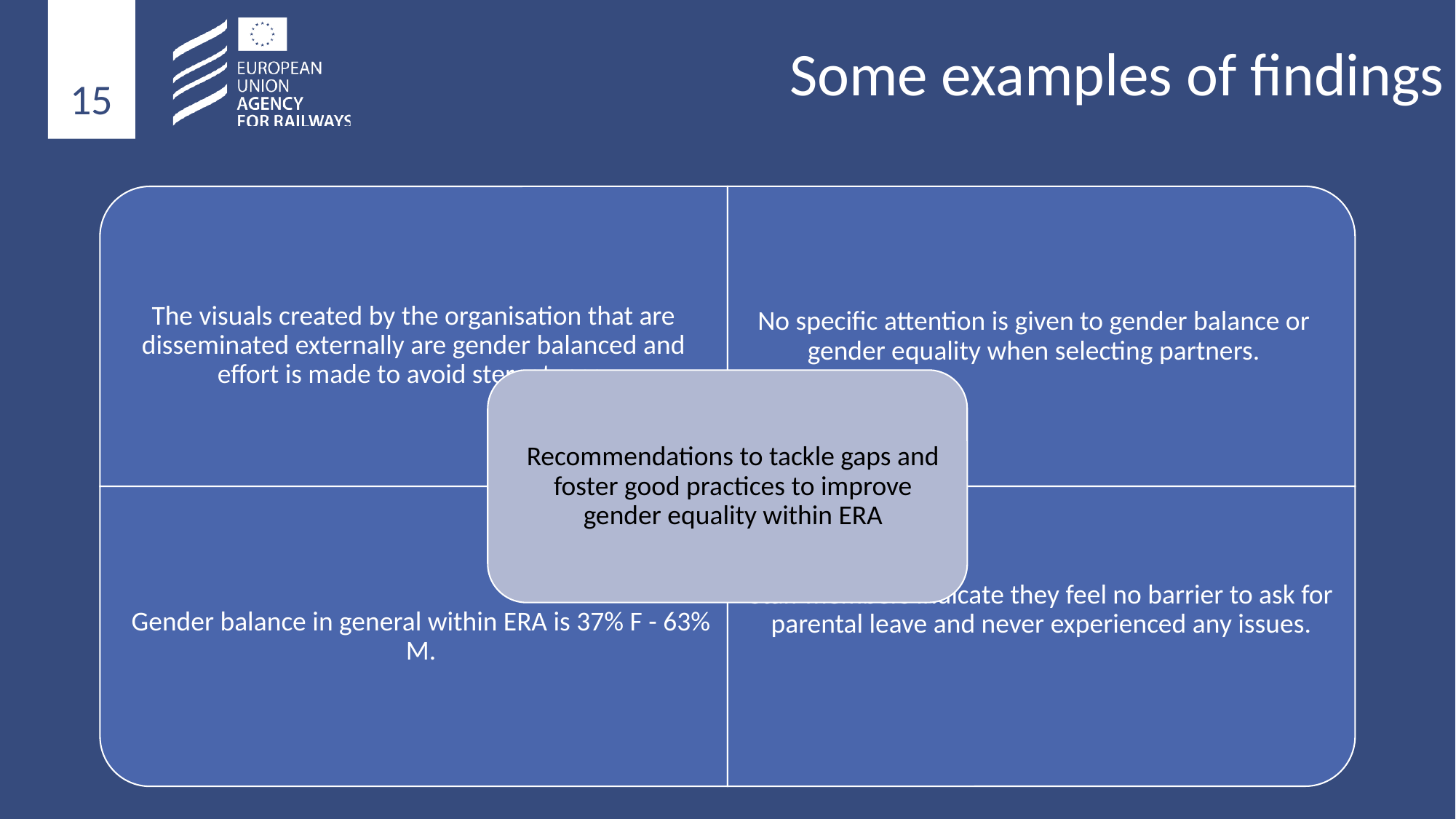

# Some examples of findings

The visuals created by the organisation that are disseminated externally are gender balanced and effort is made to avoid stereotypes.

No specific attention is given to gender balance or gender equality when selecting partners.
Gender balance in general within ERA is 37% F - 63% M.
Staff members indicate they feel no barrier to ask for parental leave and never experienced any issues.

Recommendations to tackle gaps and foster good practices to improve gender equality within ERA